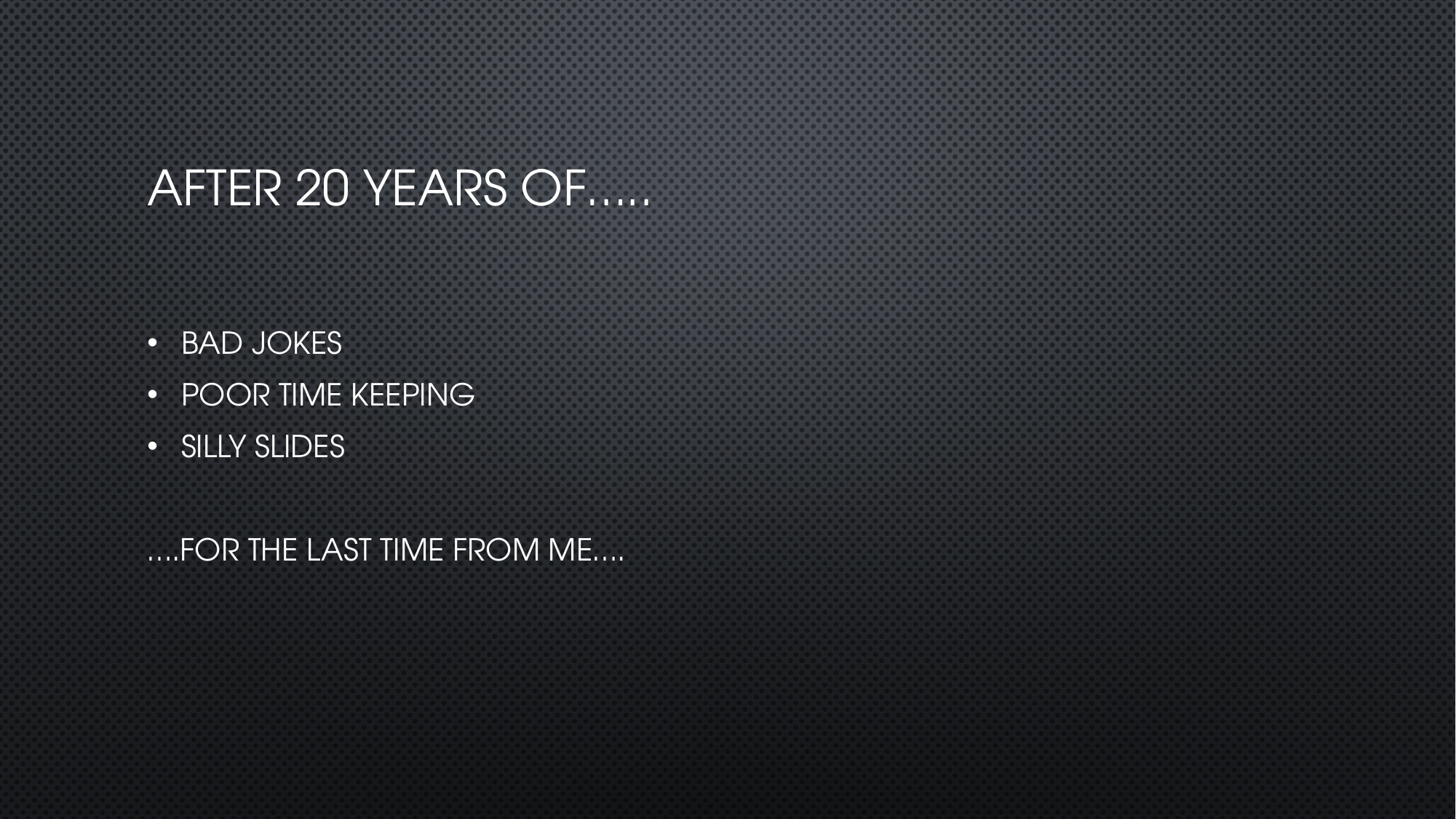

# After 20 years of…..
Bad jokes
Poor time keeping
Silly slides

….for the last time from me….